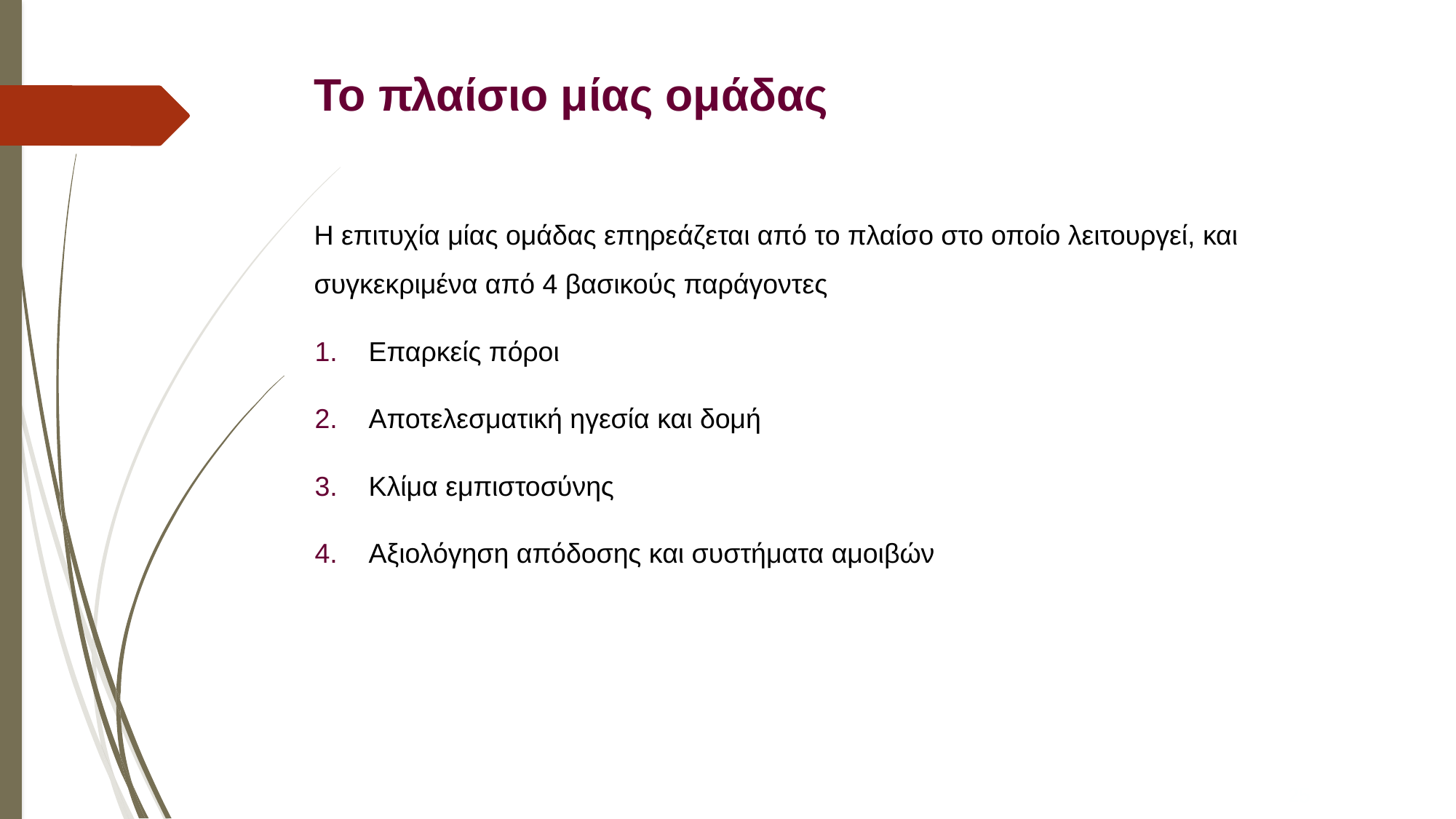

# Το πλαίσιο μίας ομάδας
Η επιτυχία μίας ομάδας επηρεάζεται από το πλαίσο στο οποίο λειτουργεί, και συγκεκριμένα από 4 βασικούς παράγοντες
Επαρκείς πόροι
Αποτελεσματική ηγεσία και δομή
Κλίμα εμπιστοσύνης
Αξιολόγηση απόδοσης και συστήματα αμοιβών
25